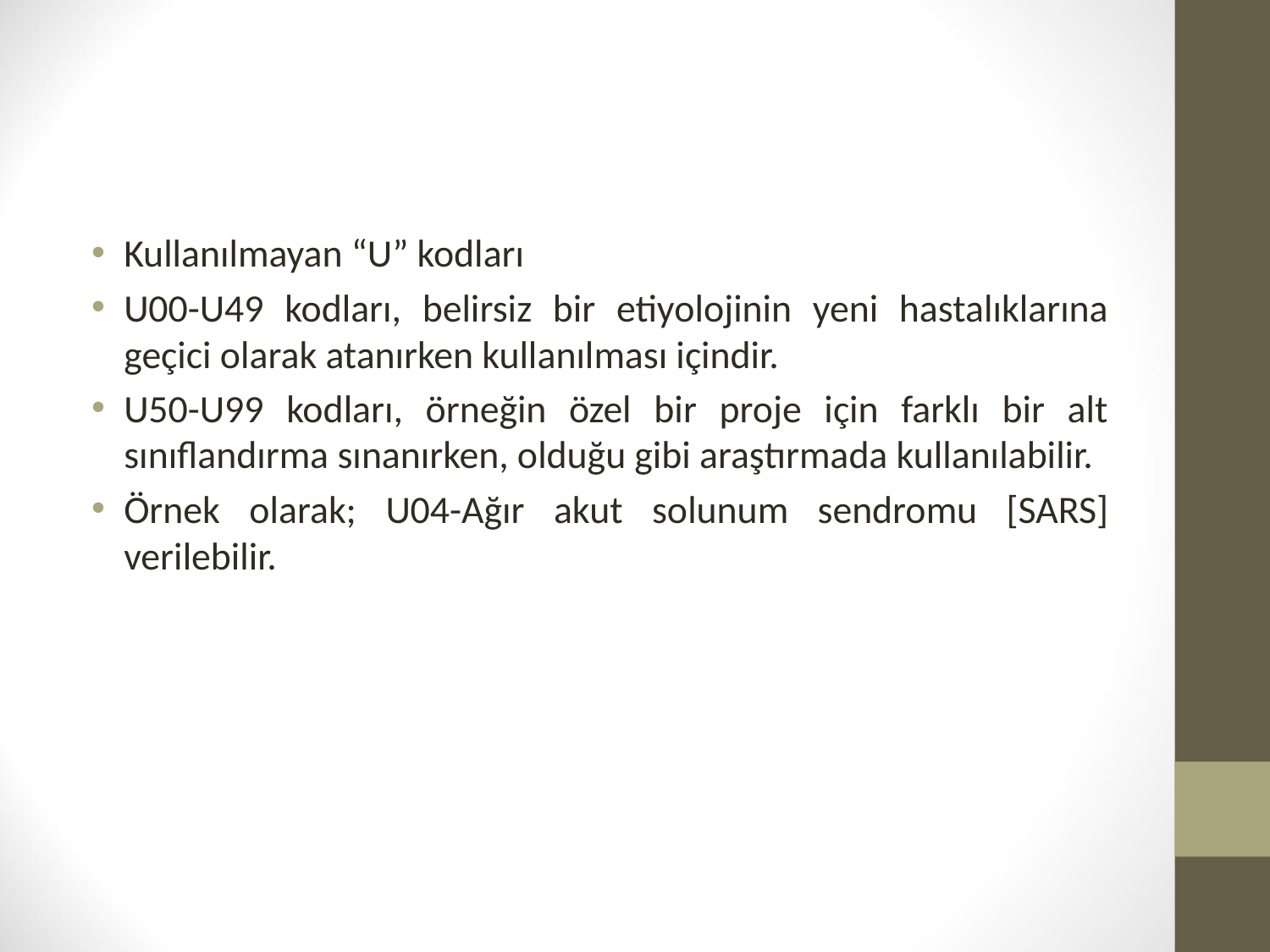

Kullanılmayan “U” kodları
U00-U49 kodları, belirsiz bir etiyolojinin yeni hastalıklarına geçici olarak atanırken kullanılması içindir.
U50-U99 kodları, örneğin özel bir proje için farklı bir alt sınıflandırma sınanırken, olduğu gibi araştırmada kullanılabilir.
Örnek olarak; U04-Ağır akut solunum sendromu [SARS] verilebilir.